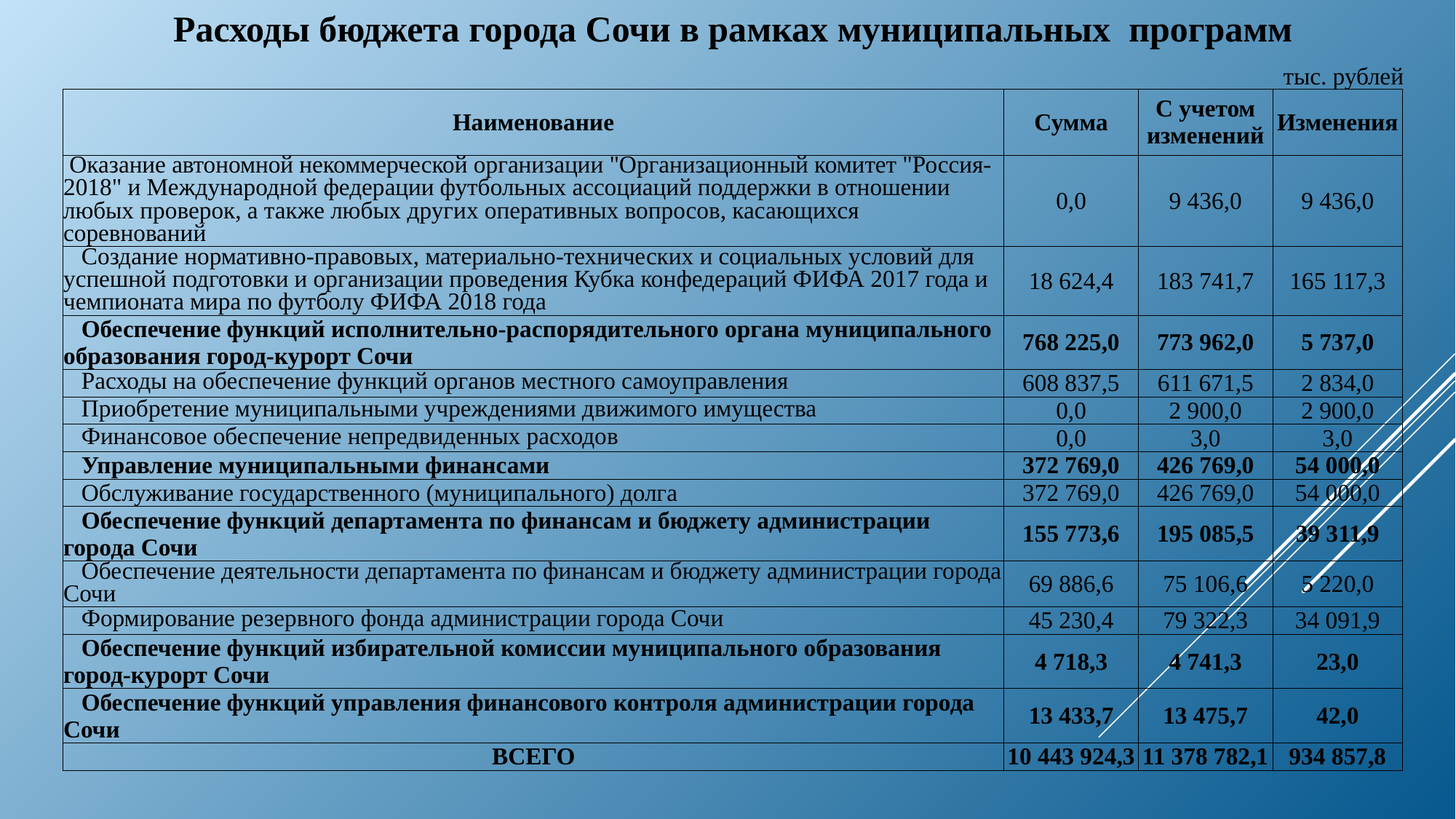

Расходы бюджета города Сочи в рамках муниципальных  программ
тыс. рублей
| Наименование | Сумма | С учетом изменений | Изменения |
| --- | --- | --- | --- |
| Оказание автономной некоммерческой организации "Организационный комитет "Россия-2018" и Международной федерации футбольных ассоциаций поддержки в отношении любых проверок, а также любых других оперативных вопросов, касающихся соревнований | 0,0 | 9 436,0 | 9 436,0 |
| Создание нормативно-правовых, материально-технических и социальных условий для успешной подготовки и организации проведения Кубка конфедераций ФИФА 2017 года и чемпионата мира по футболу ФИФА 2018 года | 18 624,4 | 183 741,7 | 165 117,3 |
| Обеспечение функций исполнительно-распорядительного органа муниципального образования город-курорт Сочи | 768 225,0 | 773 962,0 | 5 737,0 |
| Расходы на обеспечение функций органов местного самоуправления | 608 837,5 | 611 671,5 | 2 834,0 |
| Приобретение муниципальными учреждениями движимого имущества | 0,0 | 2 900,0 | 2 900,0 |
| Финансовое обеспечение непредвиденных расходов | 0,0 | 3,0 | 3,0 |
| Управление муниципальными финансами | 372 769,0 | 426 769,0 | 54 000,0 |
| Обслуживание государственного (муниципального) долга | 372 769,0 | 426 769,0 | 54 000,0 |
| Обеспечение функций департамента по финансам и бюджету администрации города Сочи | 155 773,6 | 195 085,5 | 39 311,9 |
| Обеспечение деятельности департамента по финансам и бюджету администрации города Сочи | 69 886,6 | 75 106,6 | 5 220,0 |
| Формирование резервного фонда администрации города Сочи | 45 230,4 | 79 322,3 | 34 091,9 |
| Обеспечение функций избирательной комиссии муниципального образования город-курорт Сочи | 4 718,3 | 4 741,3 | 23,0 |
| Обеспечение функций управления финансового контроля администрации города Сочи | 13 433,7 | 13 475,7 | 42,0 |
| ВСЕГО | 10 443 924,3 | 11 378 782,1 | 934 857,8 |